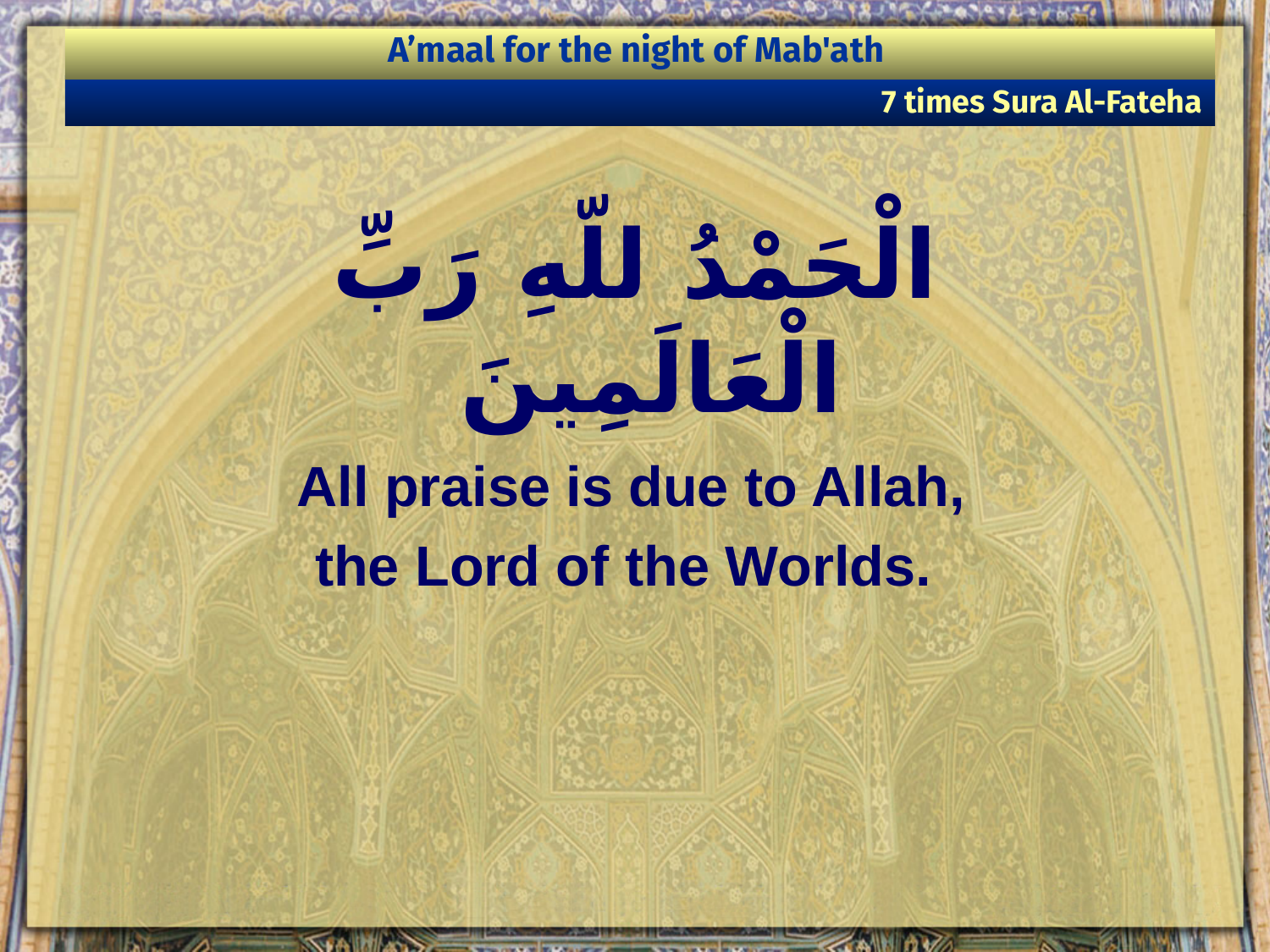

A’maal for the night of Mab'ath
7 times Sura Al-Fateha
الْحَمْدُ للّهِ رَبِّ الْعَالَمِينَ
All praise is due to Allah,
the Lord of the Worlds.